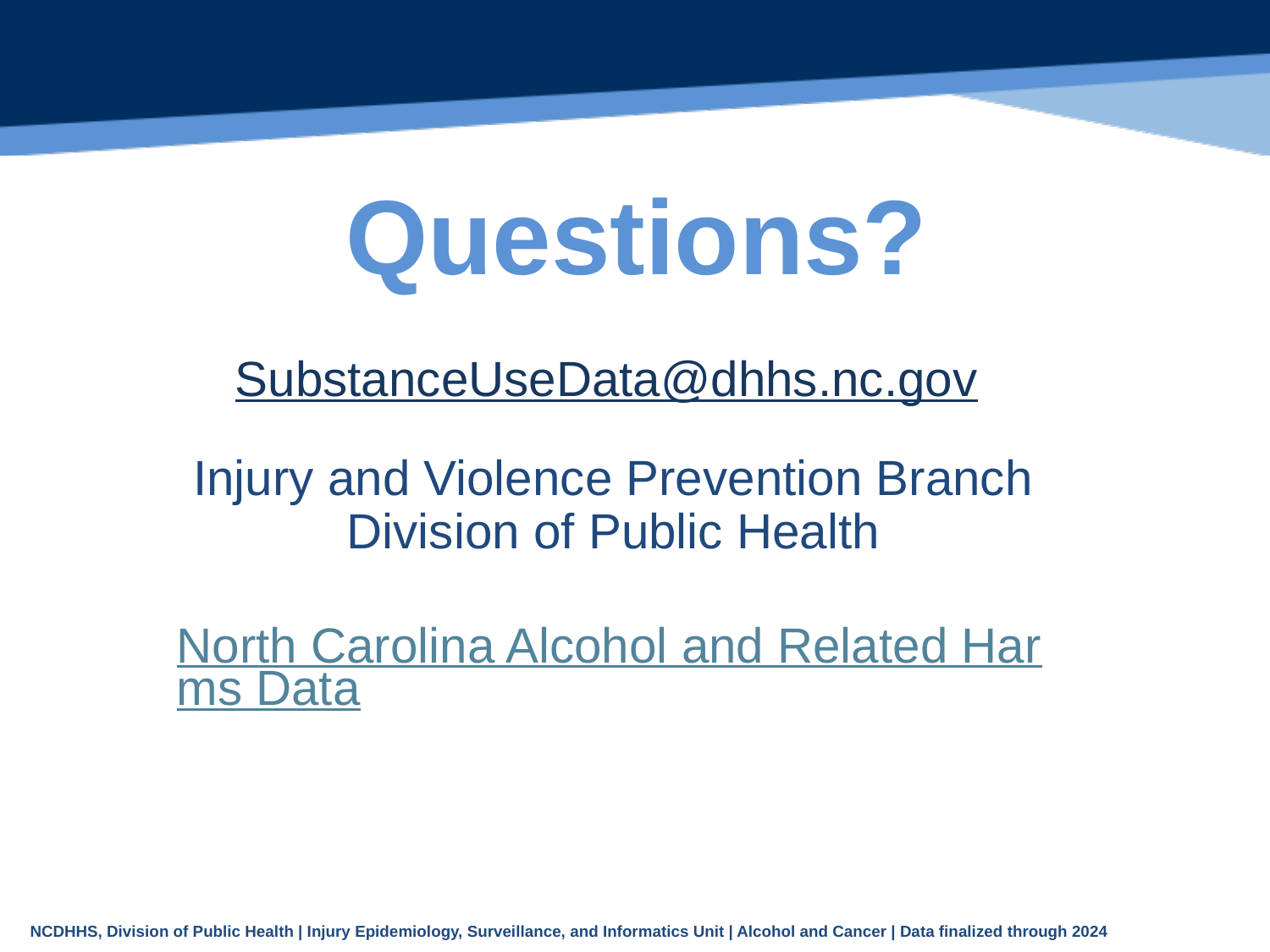

# Questions?
SubstanceUseData@dhhs.nc.gov

Injury and Violence Prevention Branch Division of Public Health

North Carolina Alcohol and Related Harms Data